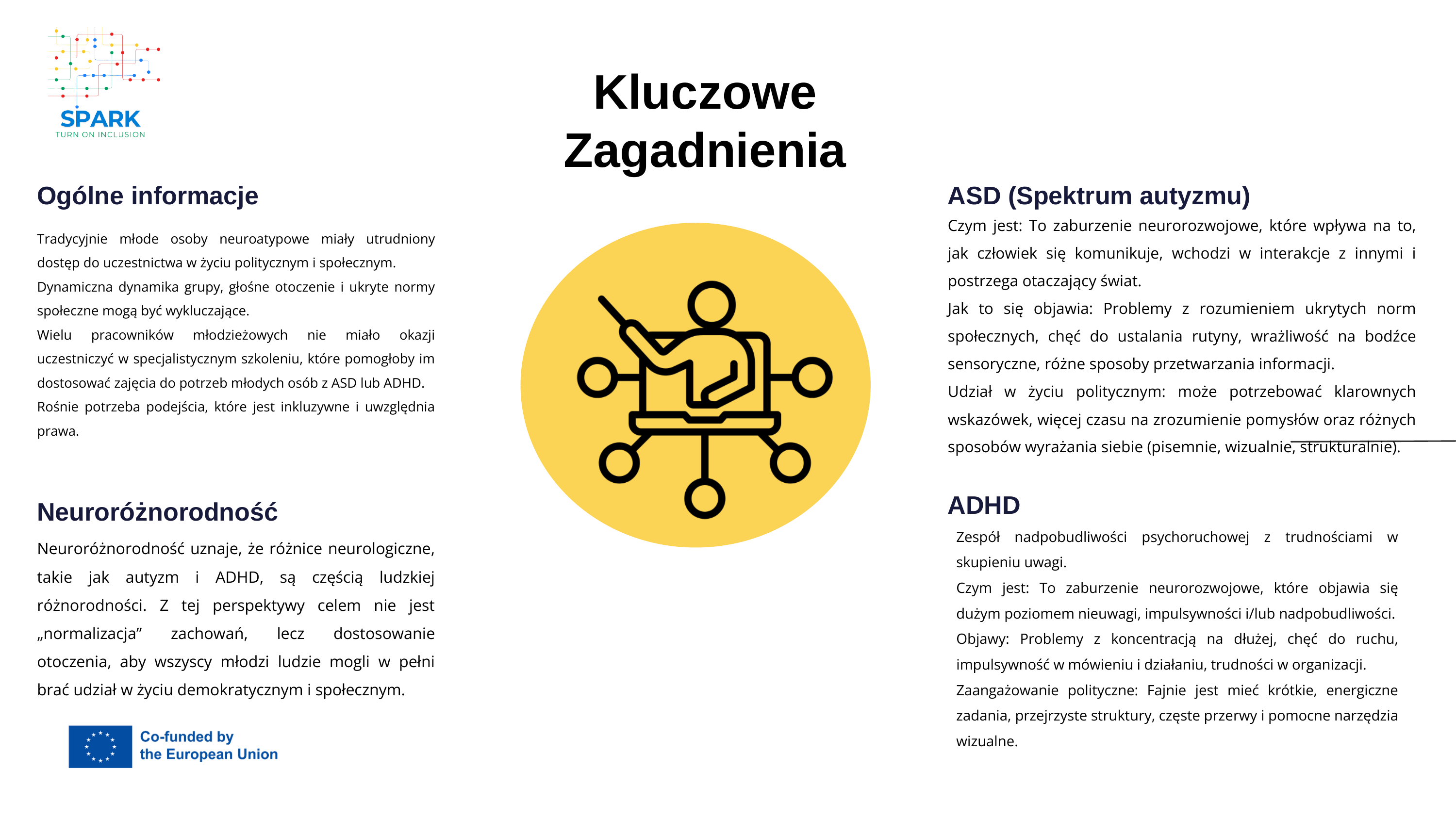

Kluczowe Zagadnienia

Ogólne informacje

ASD (Spektrum autyzmu)

Czym jest: To zaburzenie neurorozwojowe, które wpływa na to, jak człowiek się komunikuje, wchodzi w interakcje z innymi i postrzega otaczający świat.
Jak to się objawia: Problemy z rozumieniem ukrytych norm społecznych, chęć do ustalania rutyny, wrażliwość na bodźce sensoryczne, różne sposoby przetwarzania informacji.
Udział w życiu politycznym: może potrzebować klarownych wskazówek, więcej czasu na zrozumienie pomysłów oraz różnych sposobów wyrażania siebie (pisemnie, wizualnie, strukturalnie).

Tradycyjnie młode osoby neuroatypowe miały utrudniony dostęp do uczestnictwa w życiu politycznym i społecznym.
Dynamiczna dynamika grupy, głośne otoczenie i ukryte normy społeczne mogą być wykluczające.
Wielu pracowników młodzieżowych nie miało okazji uczestniczyć w specjalistycznym szkoleniu, które pomogłoby im dostosować zajęcia do potrzeb młodych osób z ASD lub ADHD.
Rośnie potrzeba podejścia, które jest inkluzywne i uwzględnia prawa.

ADHD

Neuroróżnorodność

Neuroróżnorodność uznaje, że różnice neurologiczne, takie jak autyzm i ADHD, są częścią ludzkiej różnorodności. Z tej perspektywy celem nie jest „normalizacja” zachowań, lecz dostosowanie otoczenia, aby wszyscy młodzi ludzie mogli w pełni brać udział w życiu demokratycznym i społecznym.

Zespół nadpobudliwości psychoruchowej z trudnościami w skupieniu uwagi.
Czym jest: To zaburzenie neurorozwojowe, które objawia się dużym poziomem nieuwagi, impulsywności i/lub nadpobudliwości.
Objawy: Problemy z koncentracją na dłużej, chęć do ruchu, impulsywność w mówieniu i działaniu, trudności w organizacji.
Zaangażowanie polityczne: Fajnie jest mieć krótkie, energiczne zadania, przejrzyste struktury, częste przerwy i pomocne narzędzia wizualne.